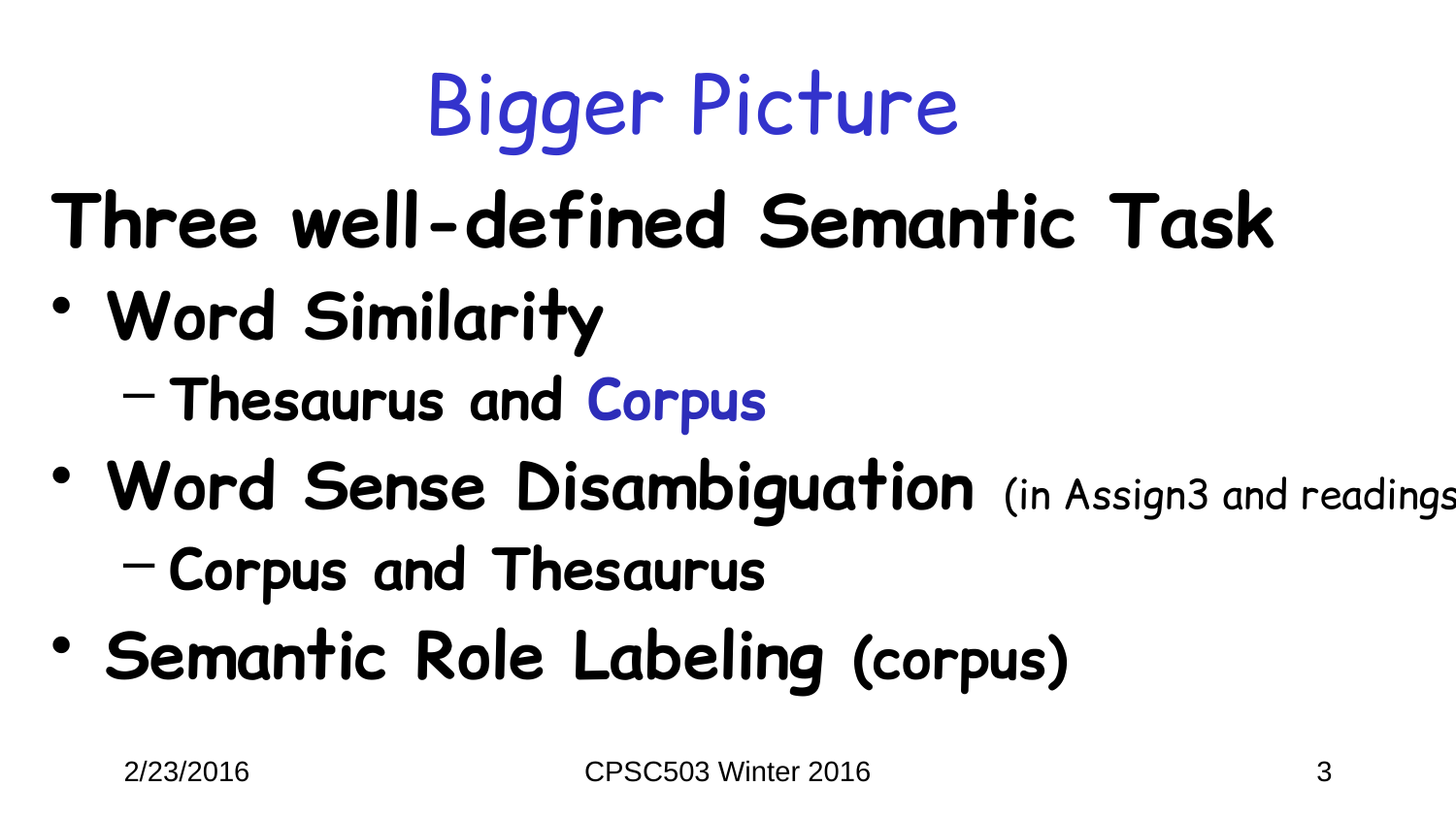

# Bigger Picture
Three well-defined Semantic Task
Word Similarity
Thesaurus and Corpus
Word Sense Disambiguation (in Assign3 and readings)
Corpus and Thesaurus
Semantic Role Labeling (corpus)
2/23/2016
CPSC503 Winter 2016
3